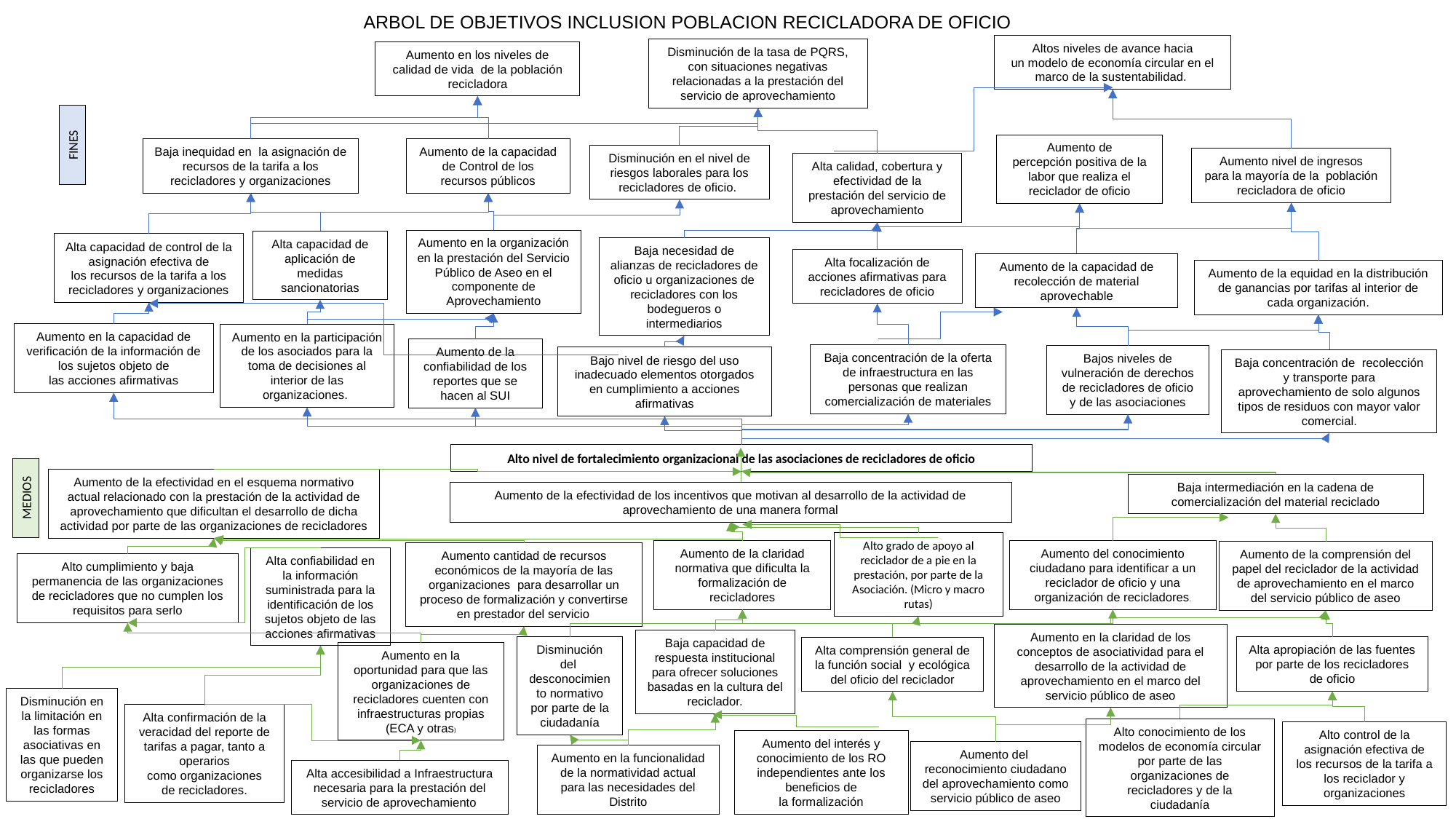

ARBOL DE OBJETIVOS INCLUSION POBLACION RECICLADORA DE OFICIO
Altos niveles de avance hacia un modelo de economía circular en el marco de la sustentabilidad.
Disminución de la tasa de PQRS, con situaciones negativas relacionadas a la prestación del servicio de aprovechamiento
Aumento en los niveles de calidad de vida  de la población recicladora
FINES
Aumento de percepción positiva de la labor que realiza el reciclador de oficio
Baja inequidad en  la asignación de recursos de la tarifa a los recicladores y organizaciones
Aumento de la capacidad de Control de los recursos públicos
Disminución en el nivel de riesgos laborales para los recicladores de oficio.
Aumento nivel de ingresos para la mayoría de la  población recicladora de oficio
Alta calidad, cobertura y efectividad de la prestación del servicio de aprovechamiento
Aumento en la organización en la prestación del Servicio Público de Aseo en el componente de Aprovechamiento
Alta capacidad de aplicación de medidas sancionatorias
Alta capacidad de control de la asignación efectiva de los recursos de la tarifa a los recicladores y organizaciones
Baja necesidad de alianzas de recicladores de oficio u organizaciones de recicladores con los bodegueros o intermediarios
Alta focalización de acciones afirmativas para recicladores de oficio
Aumento de la capacidad de recolección de material aprovechable
Aumento de la equidad en la distribución de ganancias por tarifas al interior de cada organización.
Aumento en la capacidad de verificación de la información de los sujetos objeto de las acciones afirmativas
Aumento en la participación de los asociados para la toma de decisiones al interior de las organizaciones.
Aumento de la confiabilidad de los reportes que se hacen al SUI
Baja concentración de la oferta de infraestructura en las personas que realizan comercialización de materiales
Bajos niveles de vulneración de derechos de recicladores de oficio y de las asociaciones
Bajo nivel de riesgo del uso inadecuado elementos otorgados en cumplimiento a acciones afirmativas
Baja concentración de  recolección y transporte para aprovechamiento de solo algunos tipos de residuos con mayor valor comercial.
Alto nivel de fortalecimiento organizacional de las asociaciones de recicladores de oficio
Aumento de la efectividad en el esquema normativo actual relacionado con la prestación de la actividad de aprovechamiento que dificultan el desarrollo de dicha actividad por parte de las organizaciones de recicladores
Baja intermediación en la cadena de comercialización del material reciclado
Aumento de la efectividad de los incentivos que motivan al desarrollo de la actividad de aprovechamiento de una manera formal
MEDIOS
Alto grado de apoyo al reciclador de a pie en la prestación, por parte de la Asociación. (Micro y macro rutas)
Aumento del conocimiento ciudadano para identificar a un reciclador de oficio y una organización de recicladores.
Aumento de la claridad normativa que dificulta la formalización de recicladores
Aumento de la comprensión del papel del reciclador de la actividad de aprovechamiento en el marco del servicio público de aseo
Aumento cantidad de recursos económicos de la mayoría de las organizaciones  para desarrollar un proceso de formalización y convertirse en prestador del servicio
Alta confiabilidad en la información suministrada para la identificación de los sujetos objeto de las acciones afirmativas​
Alto cumplimiento y baja permanencia de las organizaciones de recicladores que no cumplen los requisitos para serlo
Aumento en la claridad de los conceptos de asociatividad para el desarrollo de la actividad de aprovechamiento en el marco del servicio público de aseo
Baja capacidad de respuesta institucional para ofrecer soluciones basadas en la cultura del reciclador.
Disminución del  desconocimiento normativo por parte de la ciudadanía
Alta apropiación de las fuentes por parte de los recicladores de oficio
Alta comprensión general de la función social  y ecológica del oficio del reciclador
Aumento en la oportunidad para que las organizaciones de recicladores cuenten con infraestructuras propias (ECA y otras)
Disminución en la limitación en las formas asociativas en las que pueden organizarse los recicladores
Alta confirmación de la veracidad del reporte de tarifas a pagar, tanto a operarios como organizaciones de recicladores.
Alto conocimiento de los modelos de economía circular por parte de las organizaciones de recicladores y de la ciudadanía
Alto control de la asignación efectiva de los recursos de la tarifa a los reciclador y organizaciones
Aumento del interés y conocimiento de los RO independientes ante los beneficios de la formalización
Aumento del  reconocimiento ciudadano del aprovechamiento como servicio público de aseo
Aumento en la funcionalidad de la normatividad actual para las necesidades del Distrito
Alta accesibilidad a Infraestructura necesaria para la prestación del servicio de aprovechamiento